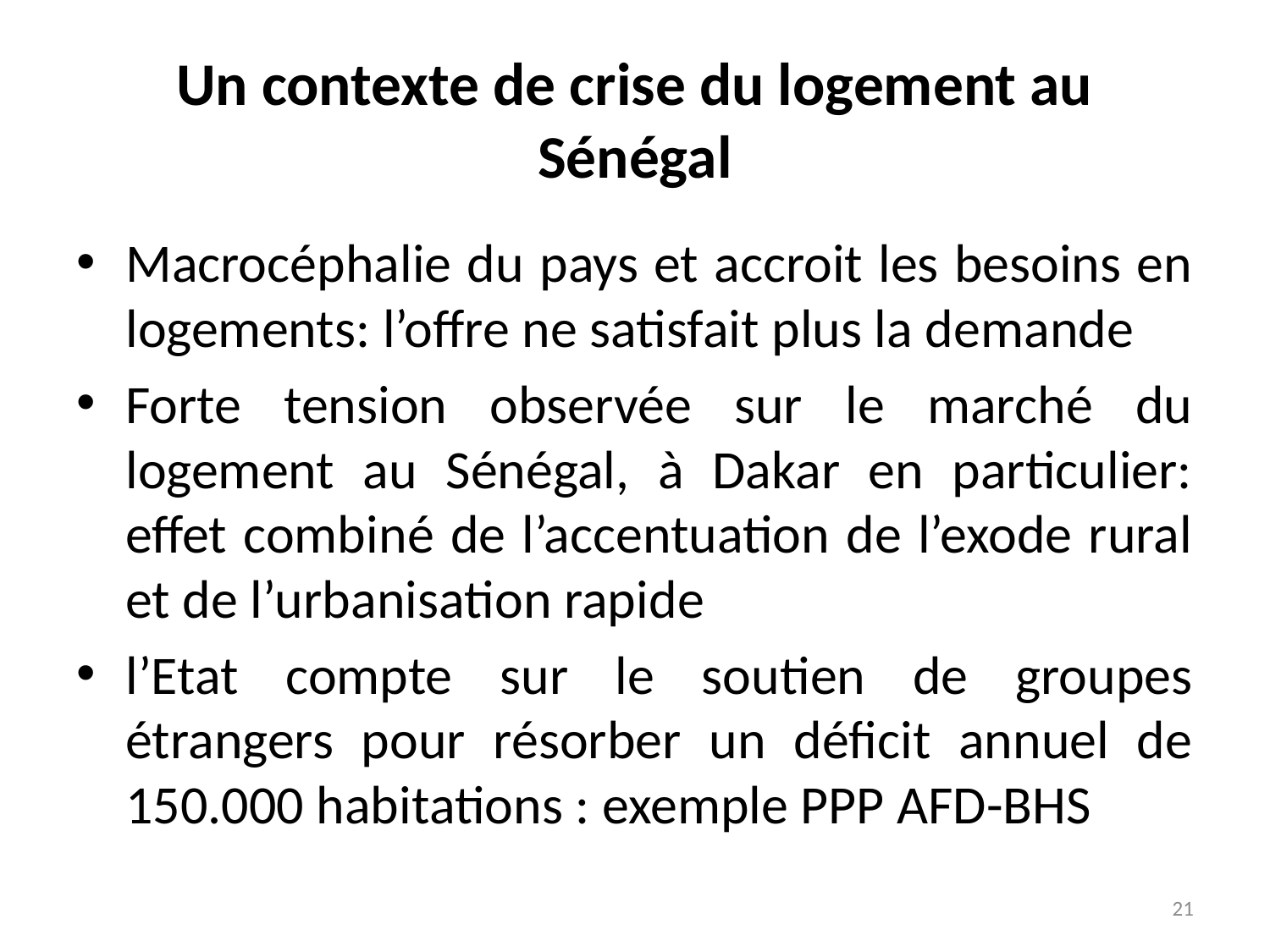

# Un contexte de crise du logement au Sénégal
Macrocéphalie du pays et accroit les besoins en logements: l’offre ne satisfait plus la demande
Forte tension observée sur le marché du logement au Sénégal, à Dakar en particulier: effet combiné de l’accentuation de l’exode rural et de l’urbanisation rapide
l’Etat compte sur le soutien de groupes étrangers pour résorber un déficit annuel de 150.000 habitations : exemple PPP AFD-BHS
21